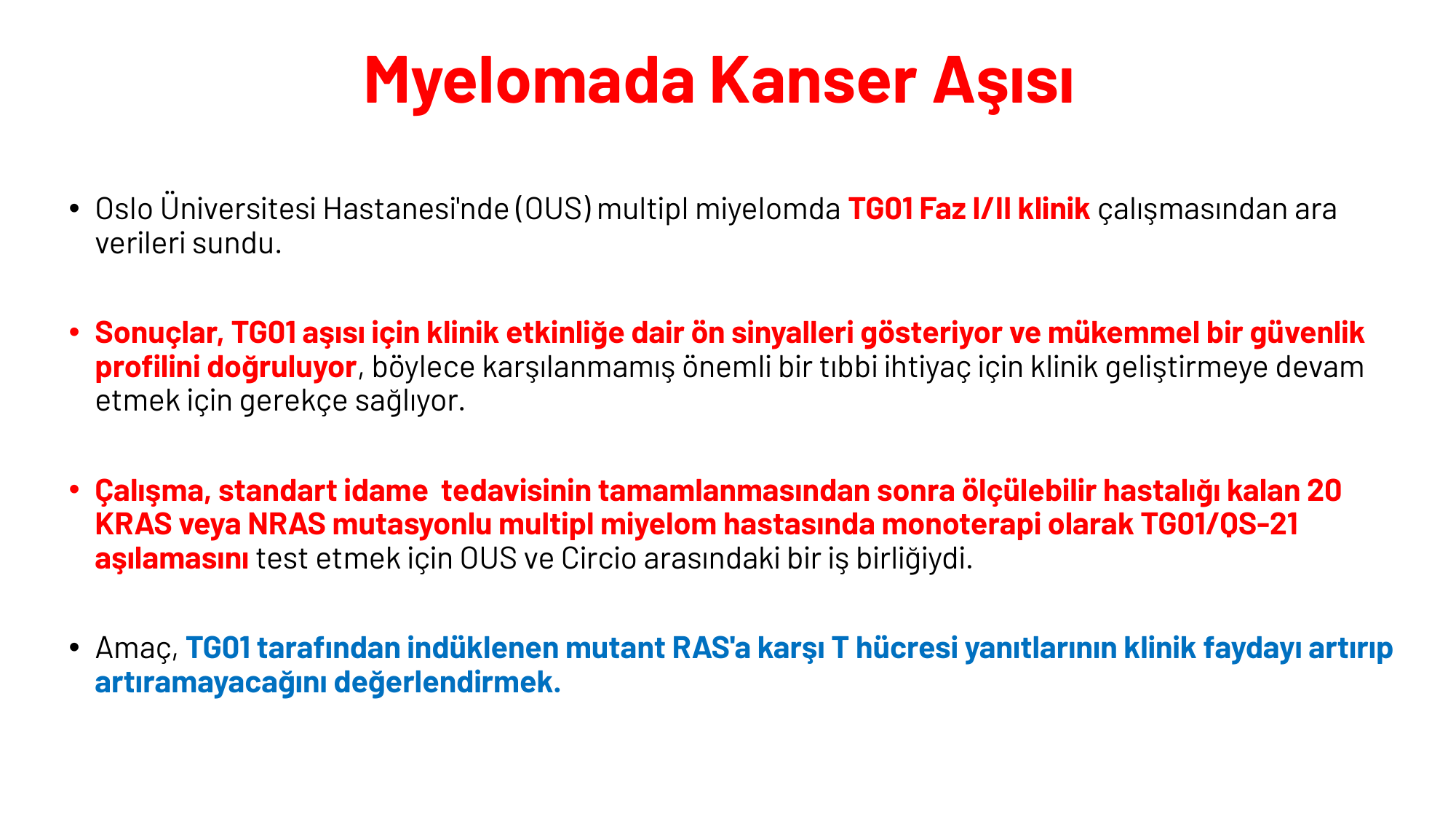

# Myelomada Kanser Aşısı
Oslo Üniversitesi Hastanesi'nde (OUS) multipl miyelomda TG01 Faz I/II klinik çalışmasından ara verileri sundu.

Sonuçlar, TG01 aşısı için klinik etkinliğe dair ön sinyalleri gösteriyor ve mükemmel bir güvenlik profilini doğruluyor, böylece karşılanmamış önemli bir tıbbi ihtiyaç için klinik geliştirmeye devam etmek için gerekçe sağlıyor.

Çalışma, standart idame  tedavisinin tamamlanmasından sonra ölçülebilir hastalığı kalan 20 KRAS veya NRAS mutasyonlu multipl miyelom hastasında monoterapi olarak TG01/QS-21 aşılamasını test etmek için OUS ve Circio arasındaki bir iş birliğiydi.

Amaç, TG01 tarafından indüklenen mutant RAS'a karşı T hücresi yanıtlarının klinik faydayı artırıp artıramayacağını değerlendirmek.